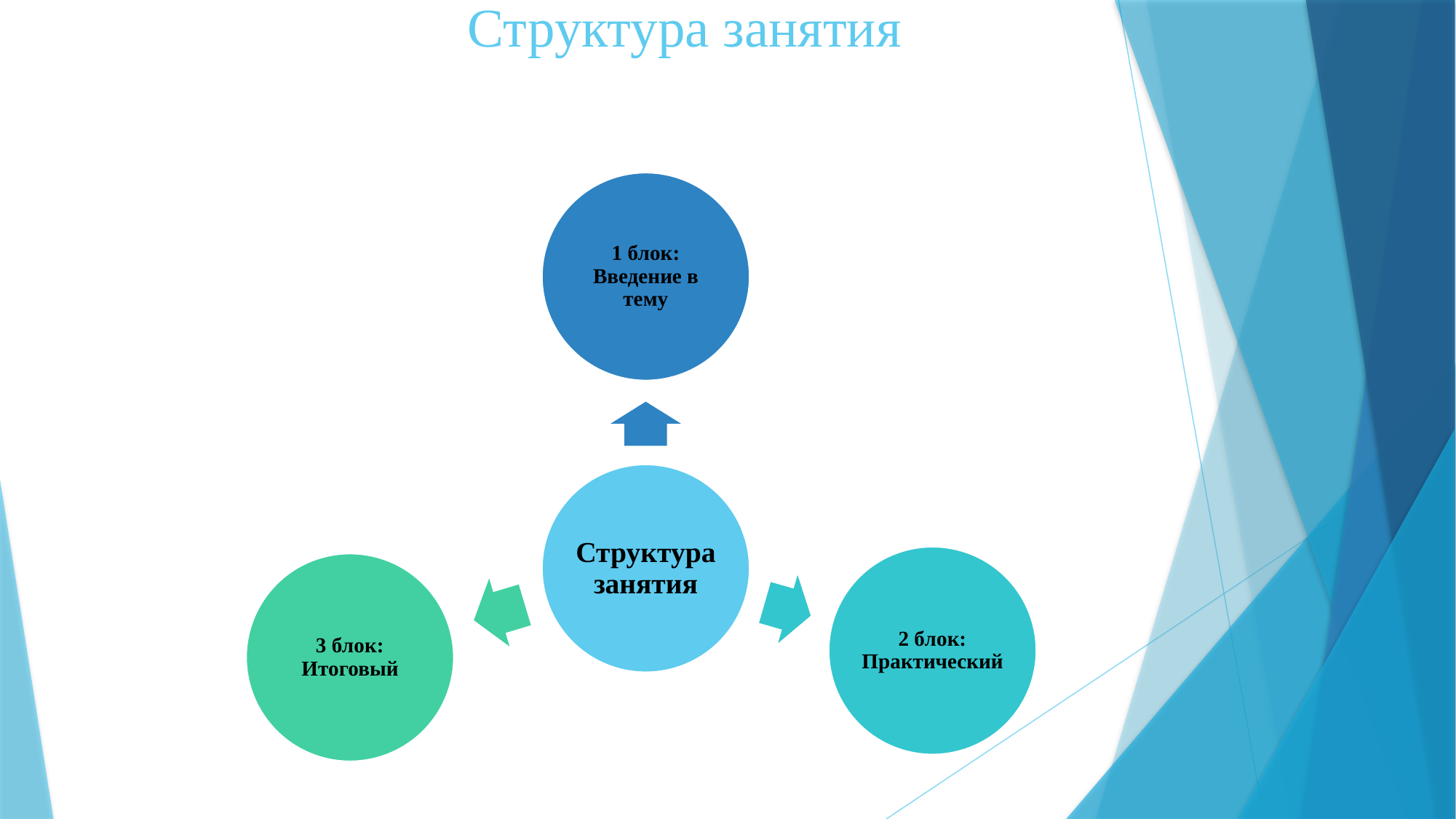

Структура занятия
Структура занятия

1 блок: Введение в тему

2 блок: Практический

3 блок: Итоговый